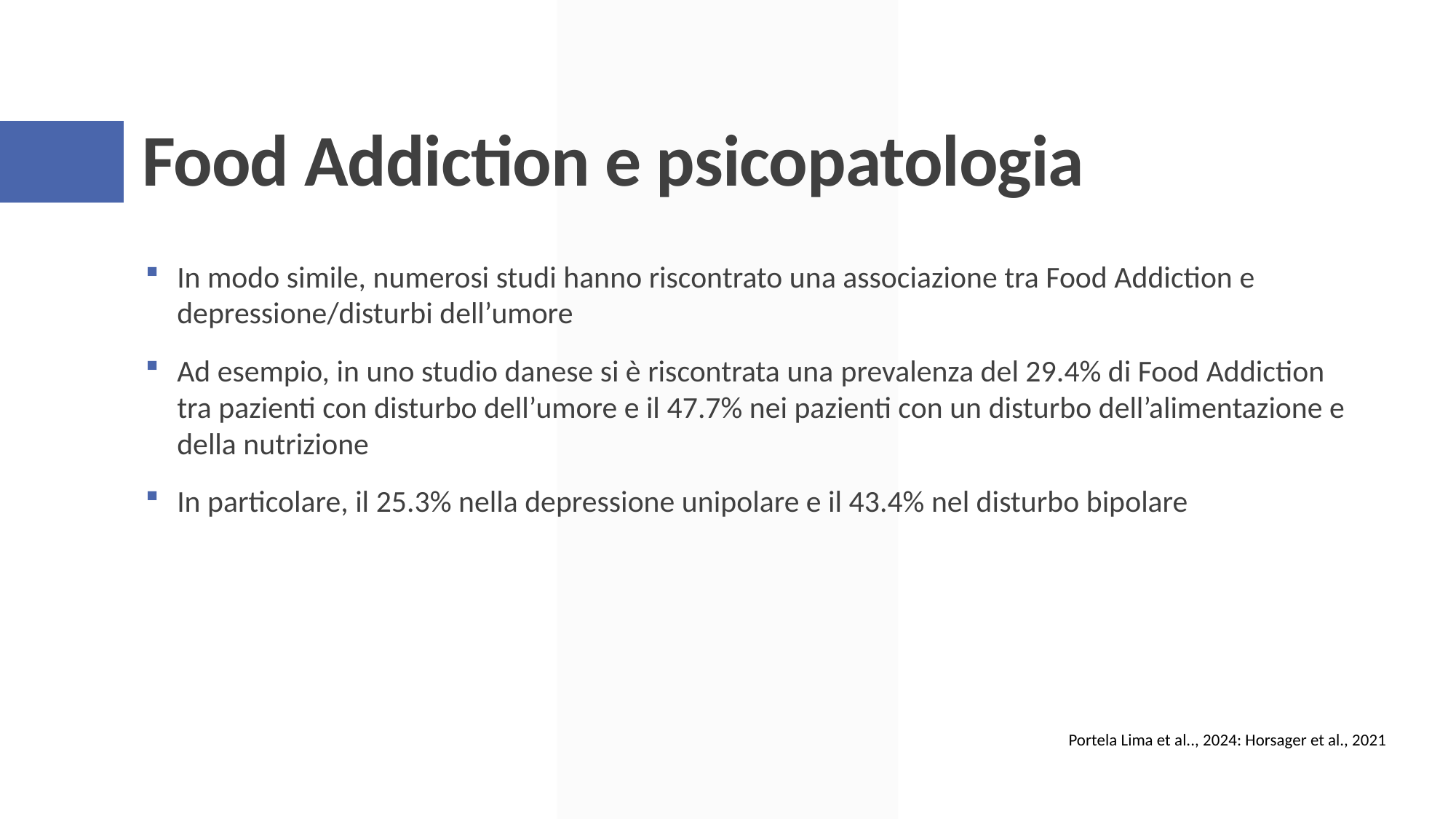

# Food Addiction e psicopatologia
In modo simile, numerosi studi hanno riscontrato una associazione tra Food Addiction e depressione/disturbi dell’umore
Ad esempio, in uno studio danese si è riscontrata una prevalenza del 29.4% di Food Addiction tra pazienti con disturbo dell’umore e il 47.7% nei pazienti con un disturbo dell’alimentazione e della nutrizione
In particolare, il 25.3% nella depressione unipolare e il 43.4% nel disturbo bipolare
Portela Lima et al.., 2024: Horsager et al., 2021